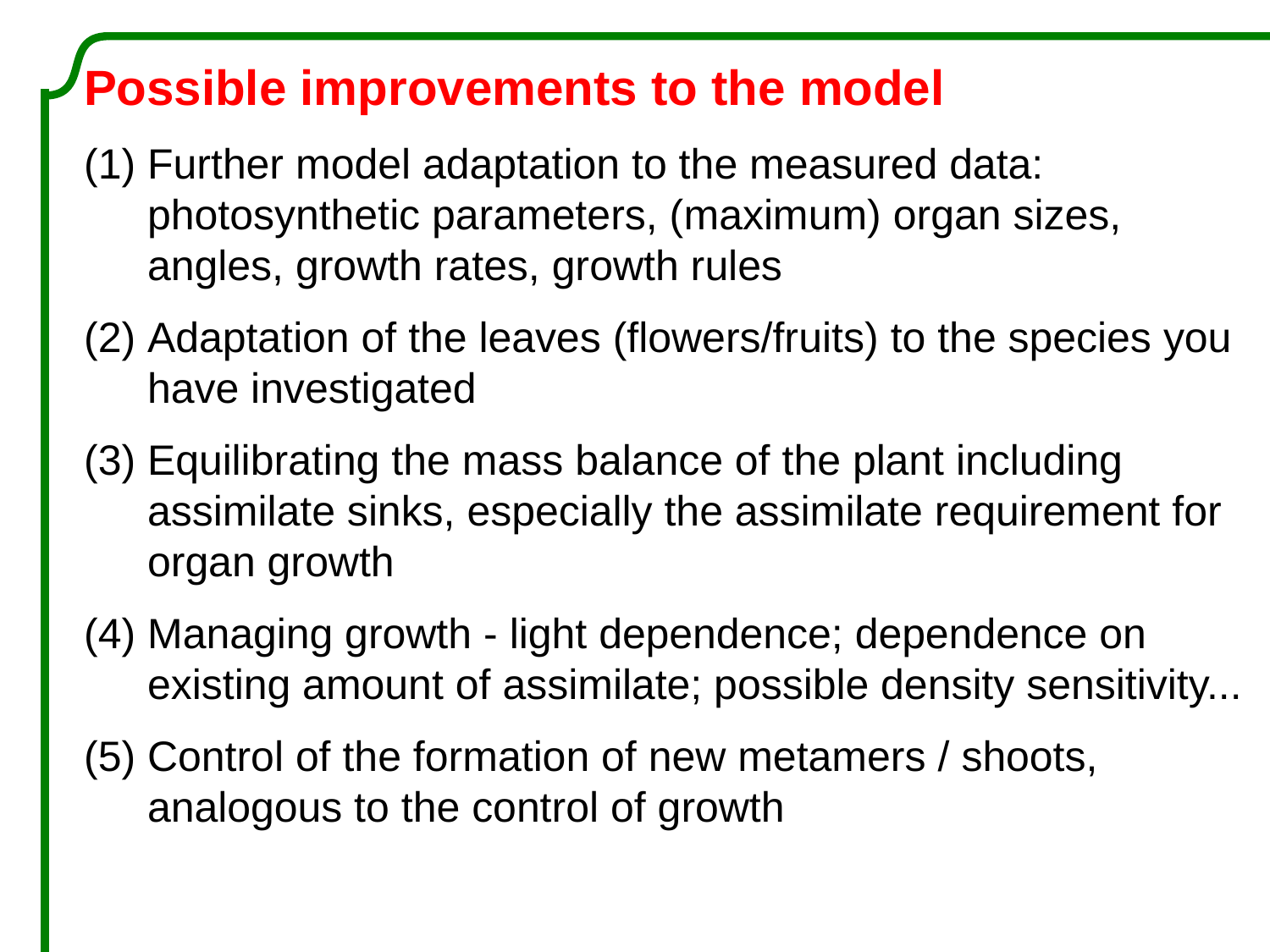

Possible improvements to the model
Further model adaptation to the measured data: photosynthetic parameters, (maximum) organ sizes, angles, growth rates, growth rules
Adaptation of the leaves (flowers/fruits) to the species you have investigated
Equilibrating the mass balance of the plant including assimilate sinks, especially the assimilate requirement for organ growth
Managing growth - light dependence; dependence on existing amount of assimilate; possible density sensitivity...
Control of the formation of new metamers / shoots, analogous to the control of growth